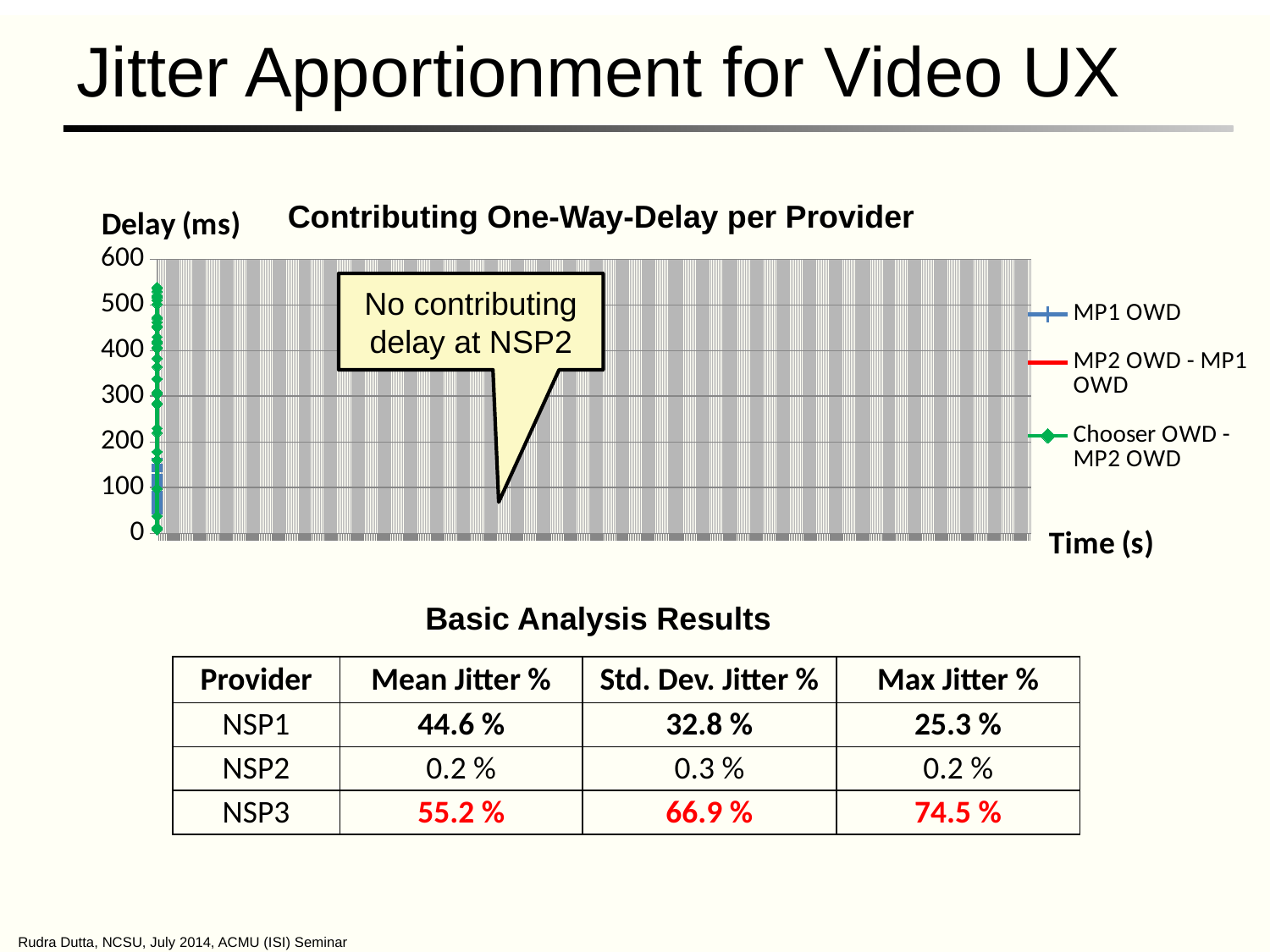

# Jitter Apportionment for Video UX
Contributing One-Way-Delay per Provider

[unsupported chart]

No contributing delay at NSP2
Basic Analysis Results
| Provider | Mean Jitter % | Std. Dev. Jitter % | Max Jitter % |
| --- | --- | --- | --- |
| NSP1 | 44.6 % | 32.8 % | 25.3 % |
| NSP2 | 0.2 % | 0.3 % | 0.2 % |
| NSP3 | 55.2 % | 66.9 % | 74.5 % |
Rudra Dutta, NCSU, July 2014, ACMU (ISI) Seminar